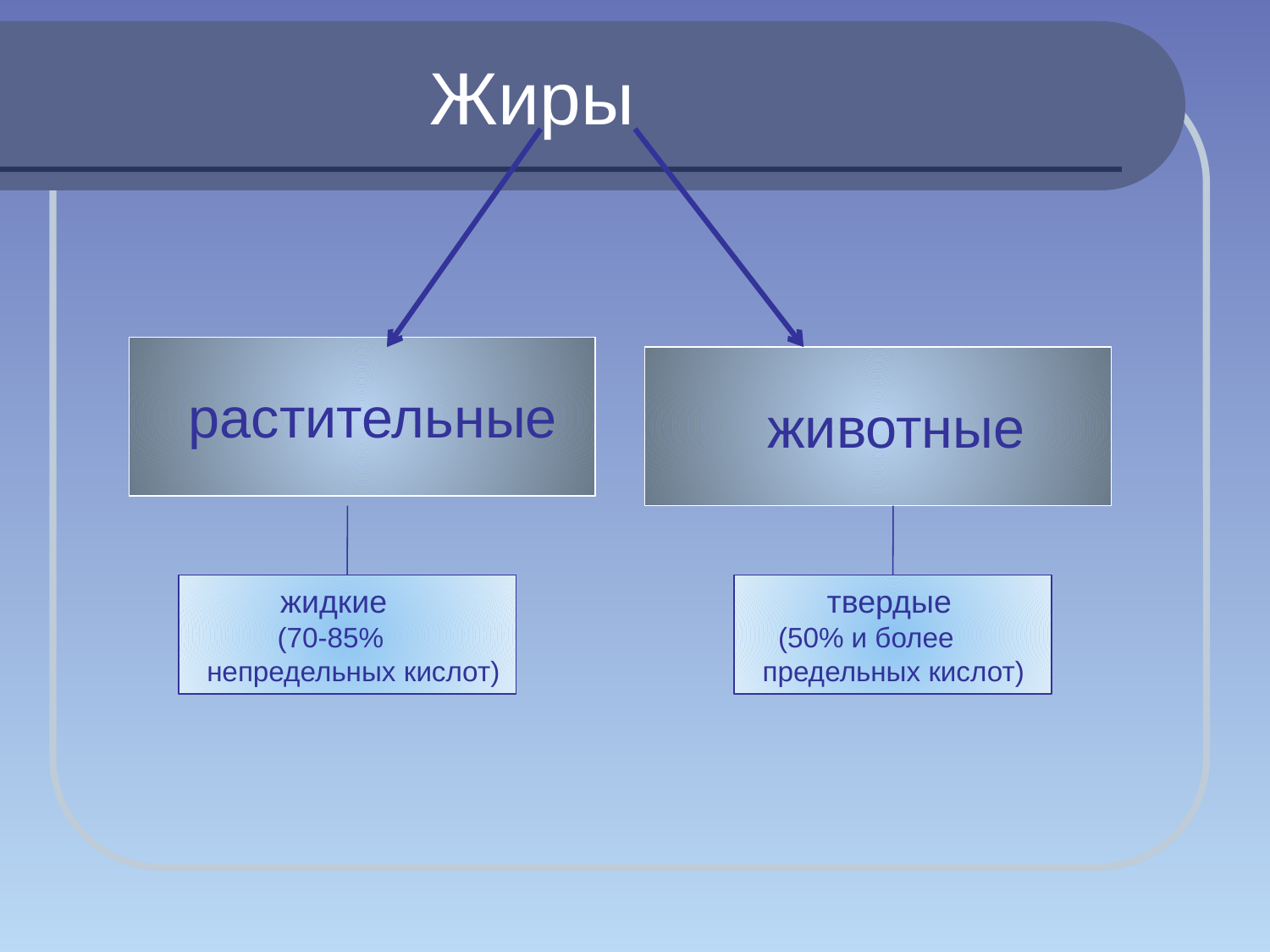

# Жиры

   растительные

       животные
          жидкие
           (70-85%
  непредельных кислот)
         твердые
    (50% и более
  предельных кислот)